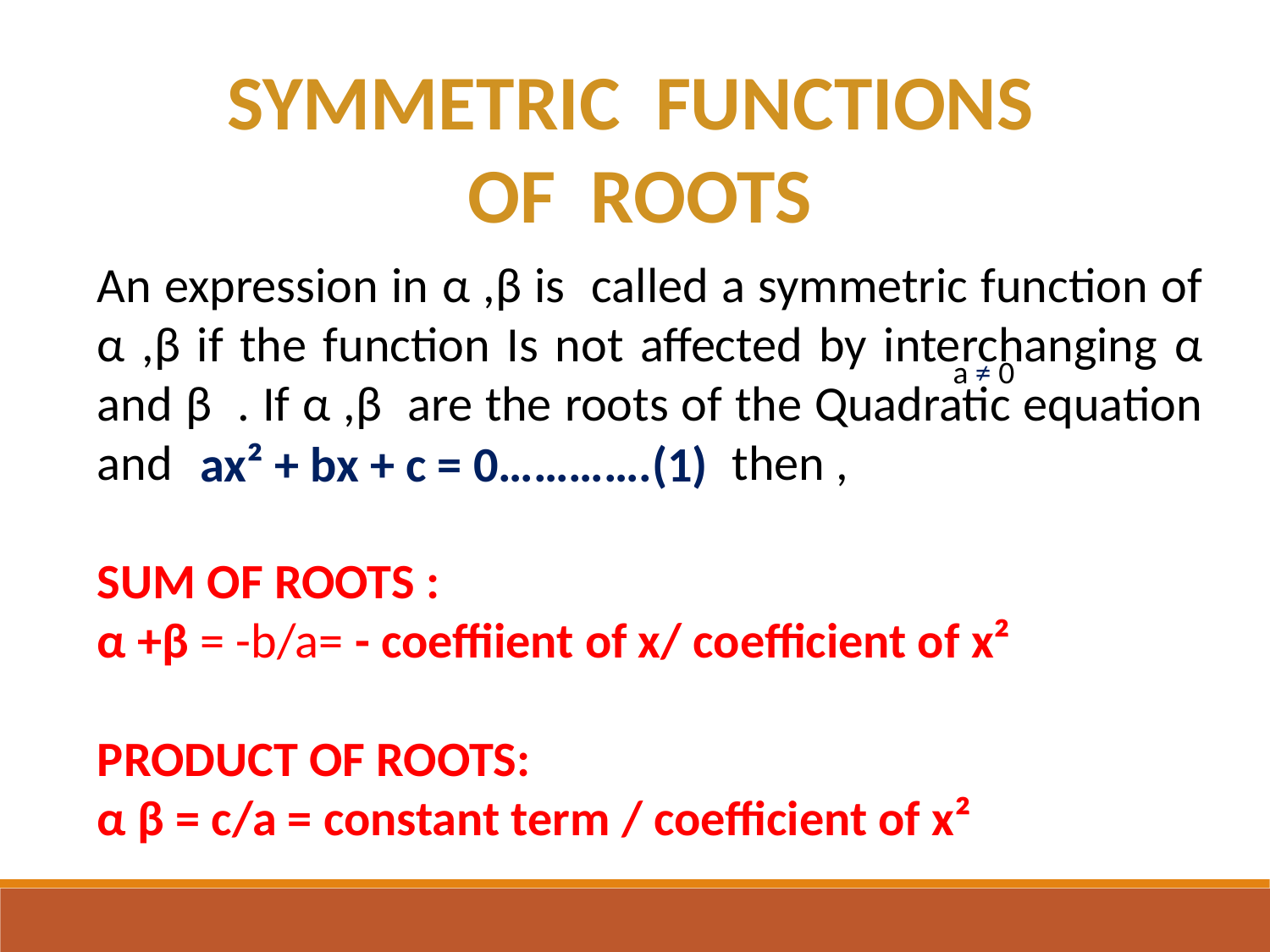

Symmetric  functions
of  roots
An expression in α ,β is  called a symmetric function of α ,β if the function Is not affected by interchanging α and β  . If α ,β  are the roots of the Quadratic equation and             				then ,

SUM OF ROOTS :
α +β = -b/a= - coeffiient of x/ coefficient of x²

PRODUCT OF ROOTS:
α β = c/a = constant term / coefficient of x²

a ≠ 0
ax² + bx + c = 0………….(1)